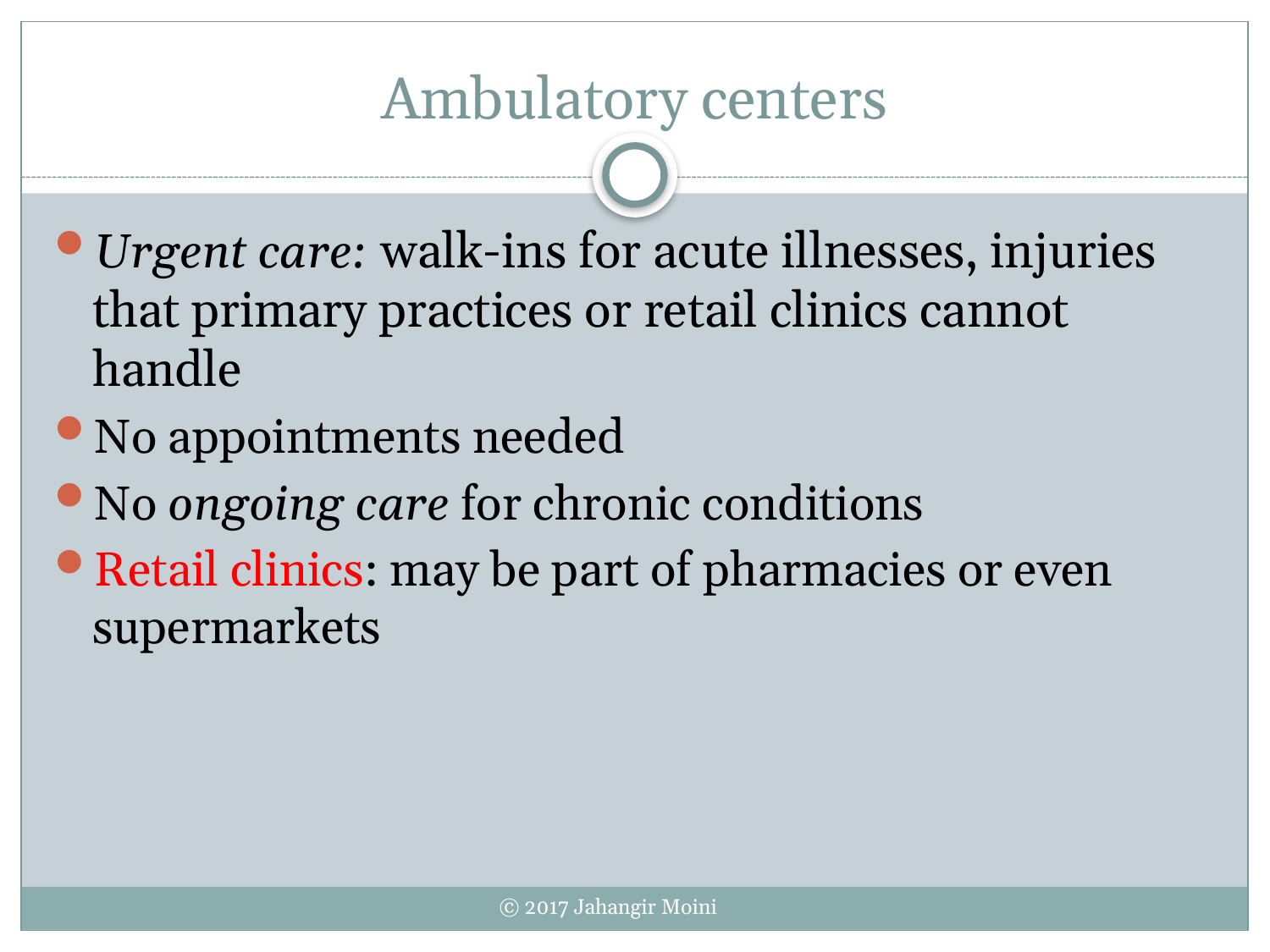

# Ambulatory centers
Urgent care: walk-ins for acute illnesses, injuries that primary practices or retail clinics cannot handle
No appointments needed
No ongoing care for chronic conditions
Retail clinics: may be part of pharmacies or even supermarkets